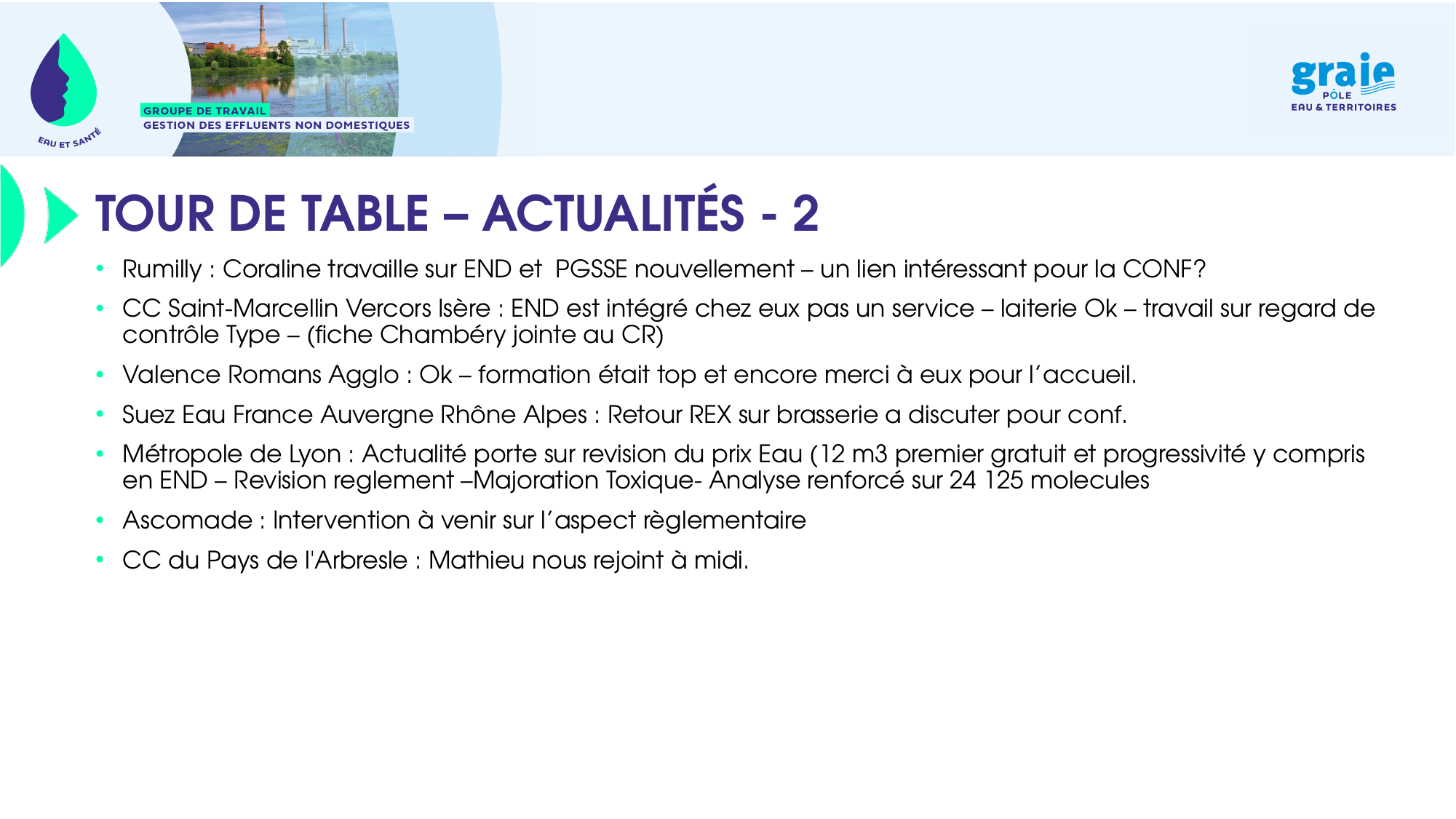

# Tour de table – actualités - 2
Rumilly : Coraline travaille sur END et  PGSSE nouvellement – un lien intéressant pour la CONF?
CC Saint-Marcellin Vercors Isère : END est intégré chez eux pas un service – laiterie Ok – travail sur regard de contrôle Type – (fiche Chambéry jointe au CR)
Valence Romans Agglo : Ok – formation était top et encore merci à eux pour l’accueil.
Suez Eau France Auvergne Rhône Alpes : Retour REX sur brasserie a discuter pour conf.
Métropole de Lyon : Actualité porte sur revision du prix Eau (12 m3 premier gratuit et progressivité y compris en END – Revision reglement –Majoration Toxique- Analyse renforcé sur 24 125 molecules
Ascomade : Intervention à venir sur l’aspect règlementaire
CC du Pays de l'Arbresle : Mathieu nous rejoint à midi.